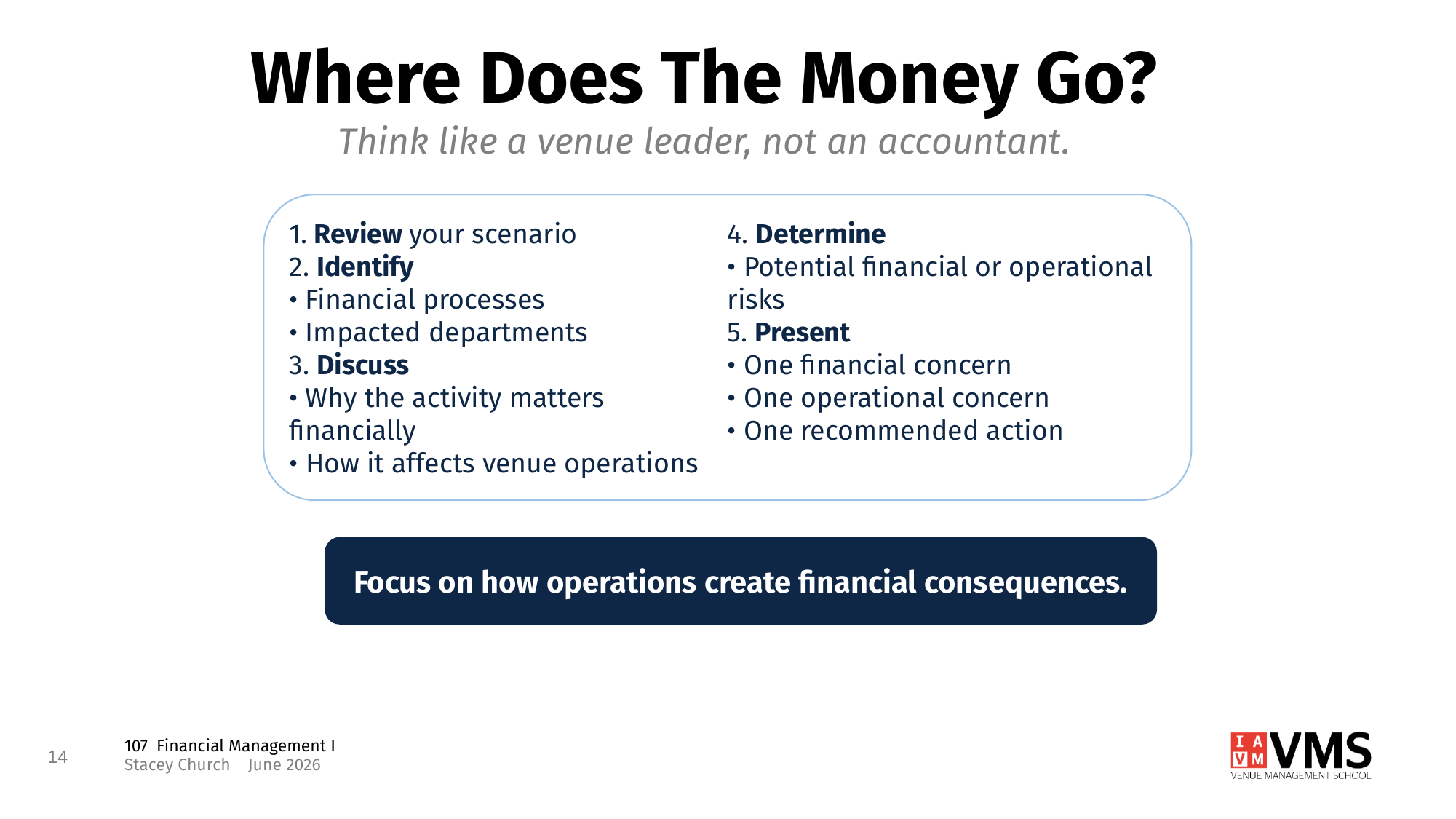

Where Does The Money Go?
Think like a venue leader, not an accountant.
1. Review your scenario
2. Identify
• Financial processes
• Impacted departments
3. Discuss
• Why the activity matters financially
• How it affects venue operations
4. Determine
• Potential financial or operational risks
5. Present
• One financial concern
• One operational concern
• One recommended action
Focus on how operations create financial consequences.